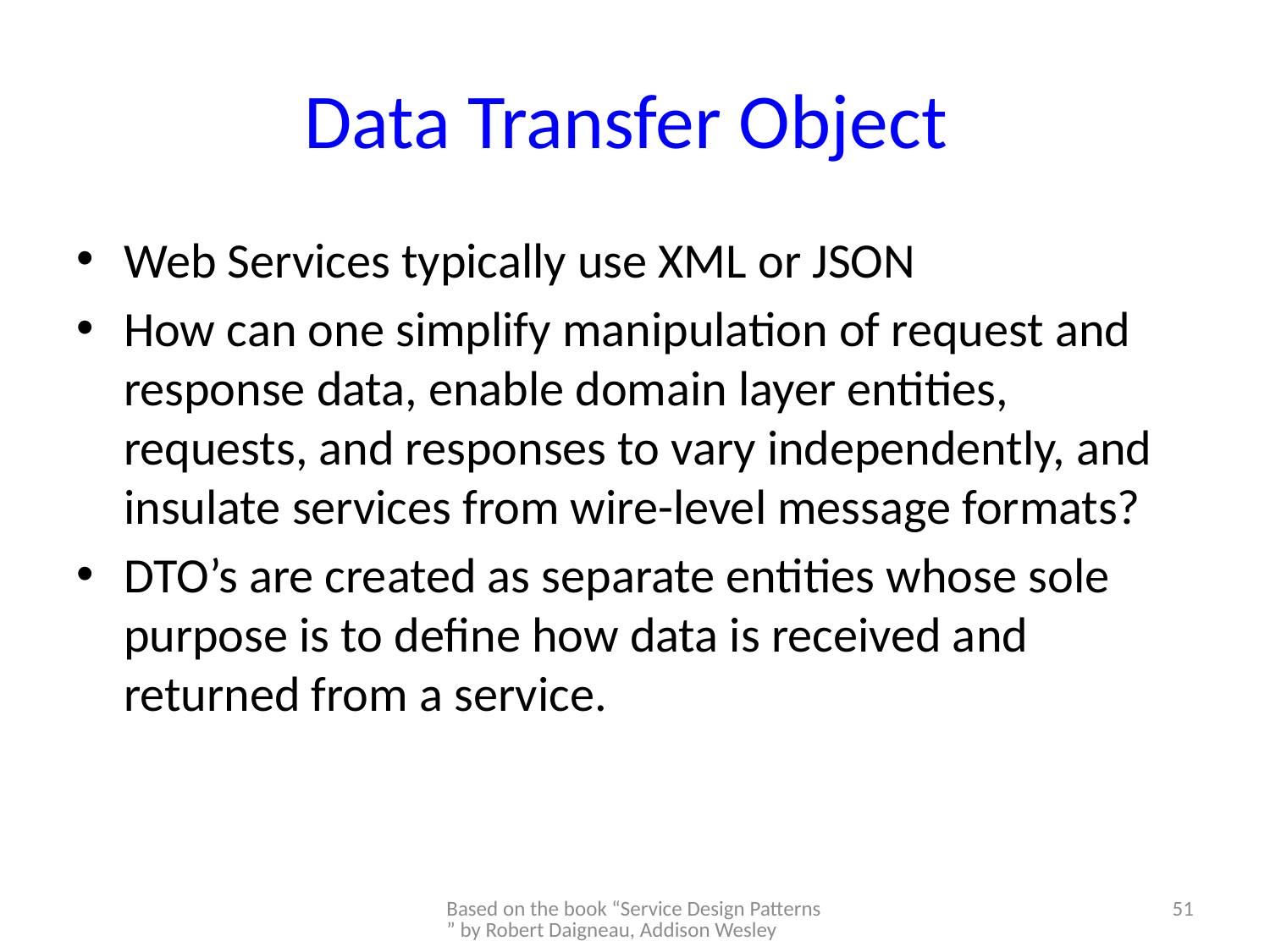

# Data Transfer Object
Web Services typically use XML or JSON
How can one simplify manipulation of request and response data, enable domain layer entities, requests, and responses to vary independently, and insulate services from wire-level message formats?
DTO’s are created as separate entities whose sole purpose is to define how data is received and returned from a service.

Based on the book “Service Design Patterns” by Robert Daigneau, Addison Wesley
51